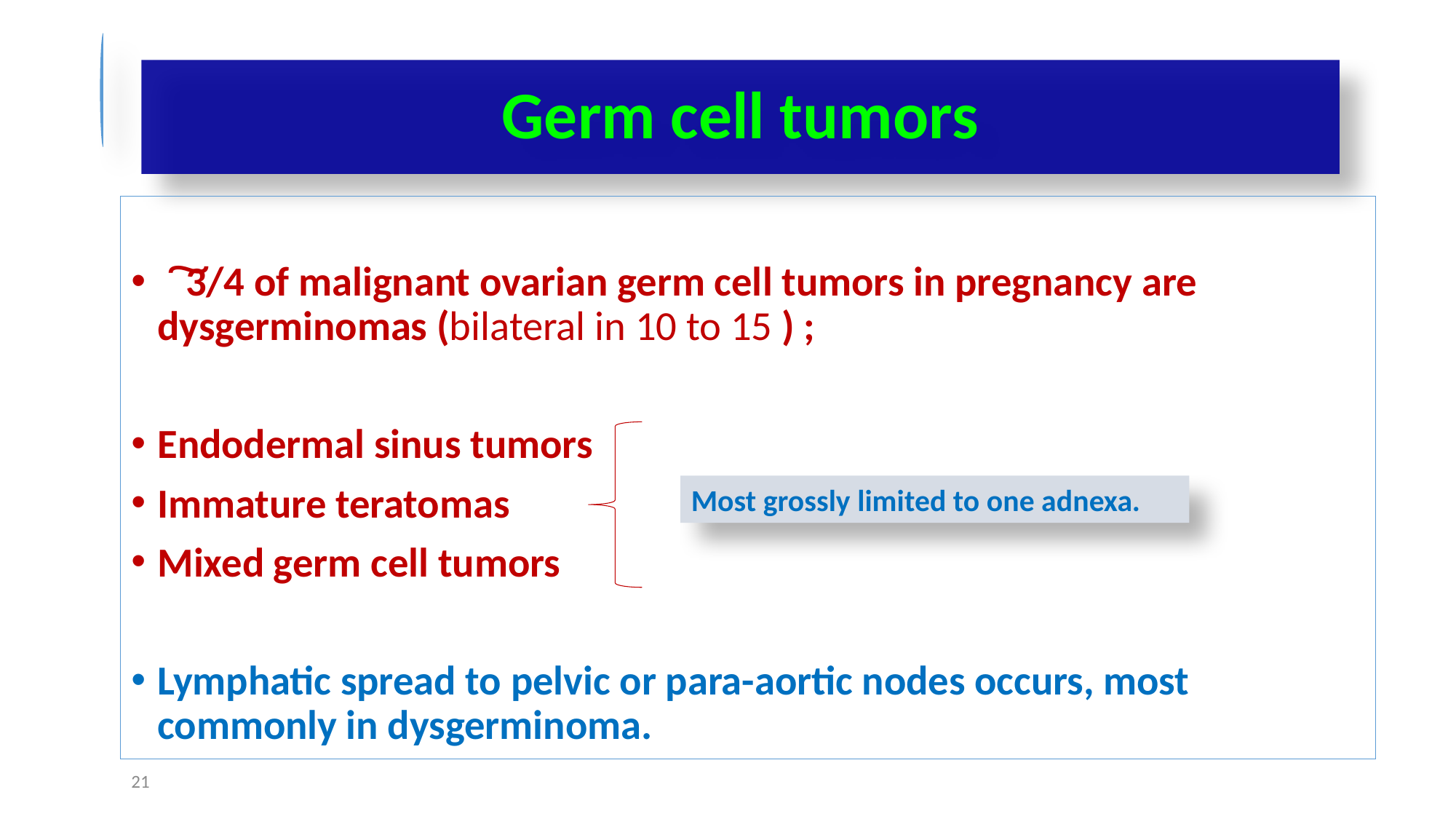

Germ cell tumors

 ͠  3/4 of malignant ovarian germ cell tumors in pregnancy are dysgerminomas (bilateral in 10 to 15 ) ;

Endodermal sinus tumors
Immature teratomas
Mixed germ cell tumors

Lymphatic spread to pelvic or para-aortic nodes occurs, most commonly in dysgerminoma.

Most grossly limited to one adnexa.
21